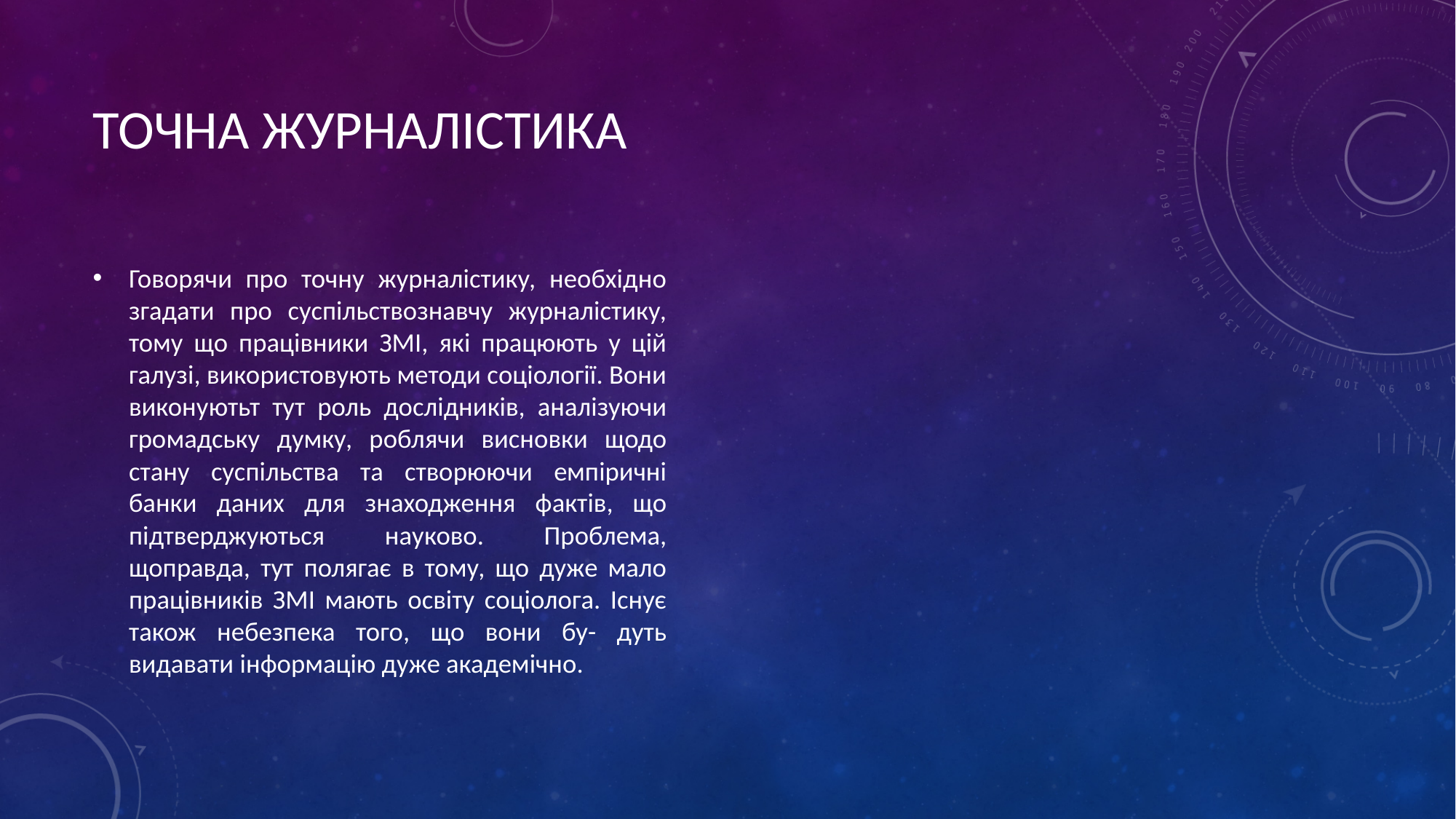

# Точна журналістика
Говорячи про точну журналістику, необхідно згадати про суспільствознавчу журналістику, тому що працівники ЗМІ, які працюють у цій галузі, використовують методи соціології. Вони виконуютьт тут роль дослідників, аналізуючи громадську думку, роблячи висновки щодо стану суспільства та створюючи емпіричні банки даних для знаходження фактів, що підтверджуються науково. Проблема, щоправда, тут полягає в тому, що дуже мало працівників ЗМІ мають освіту соціолога. Існує також небезпека того, що вони бу- дуть видавати інформацію дуже академічно.